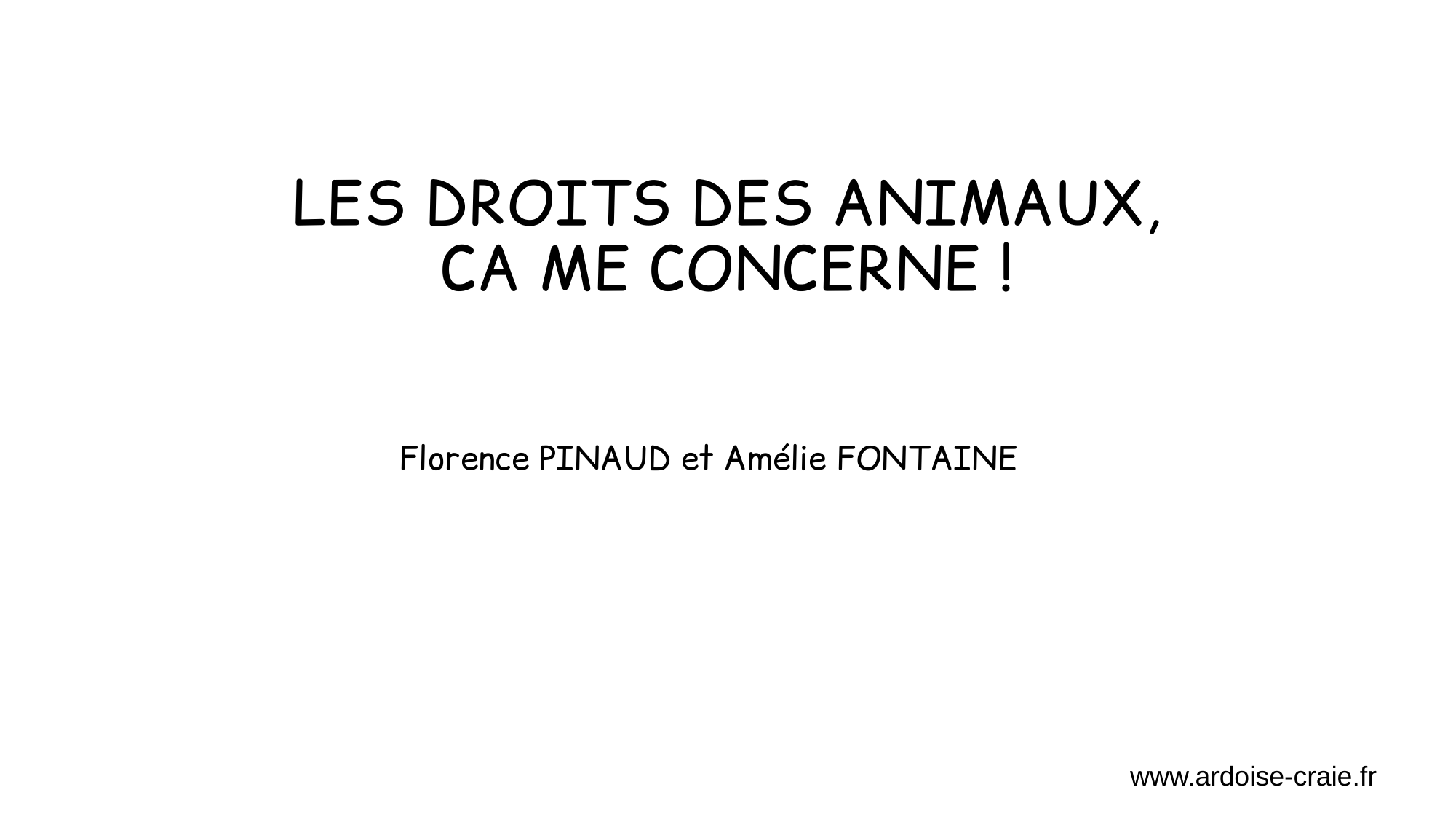

# LES DROITS DES ANIMAUX, CA ME CONCERNE !
Florence PINAUD et Amélie FONTAINE
www.ardoise-craie.fr